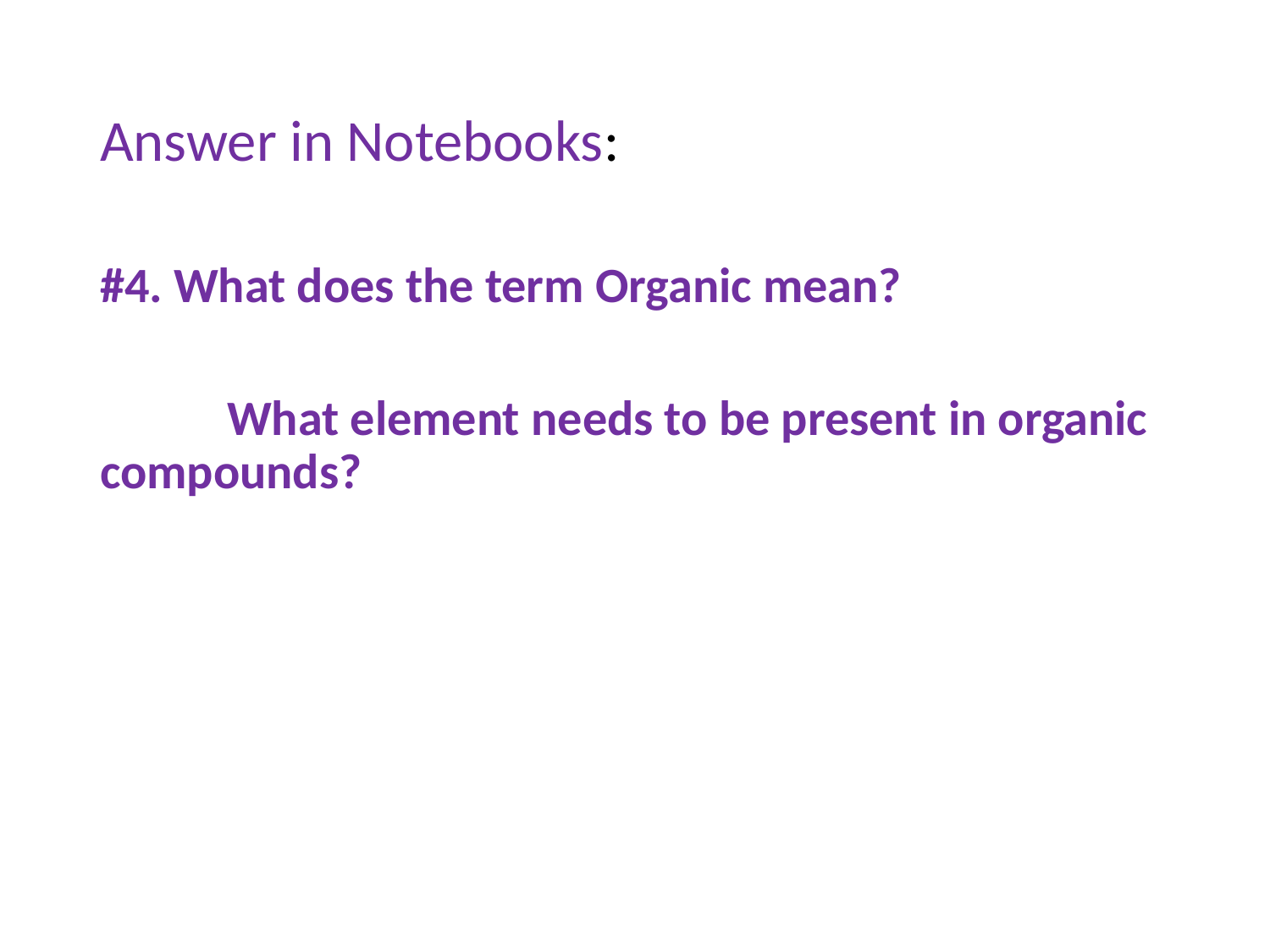

# Answer in Notebooks:
#4. What does the term Organic mean?

	What element needs to be present in organic compounds?